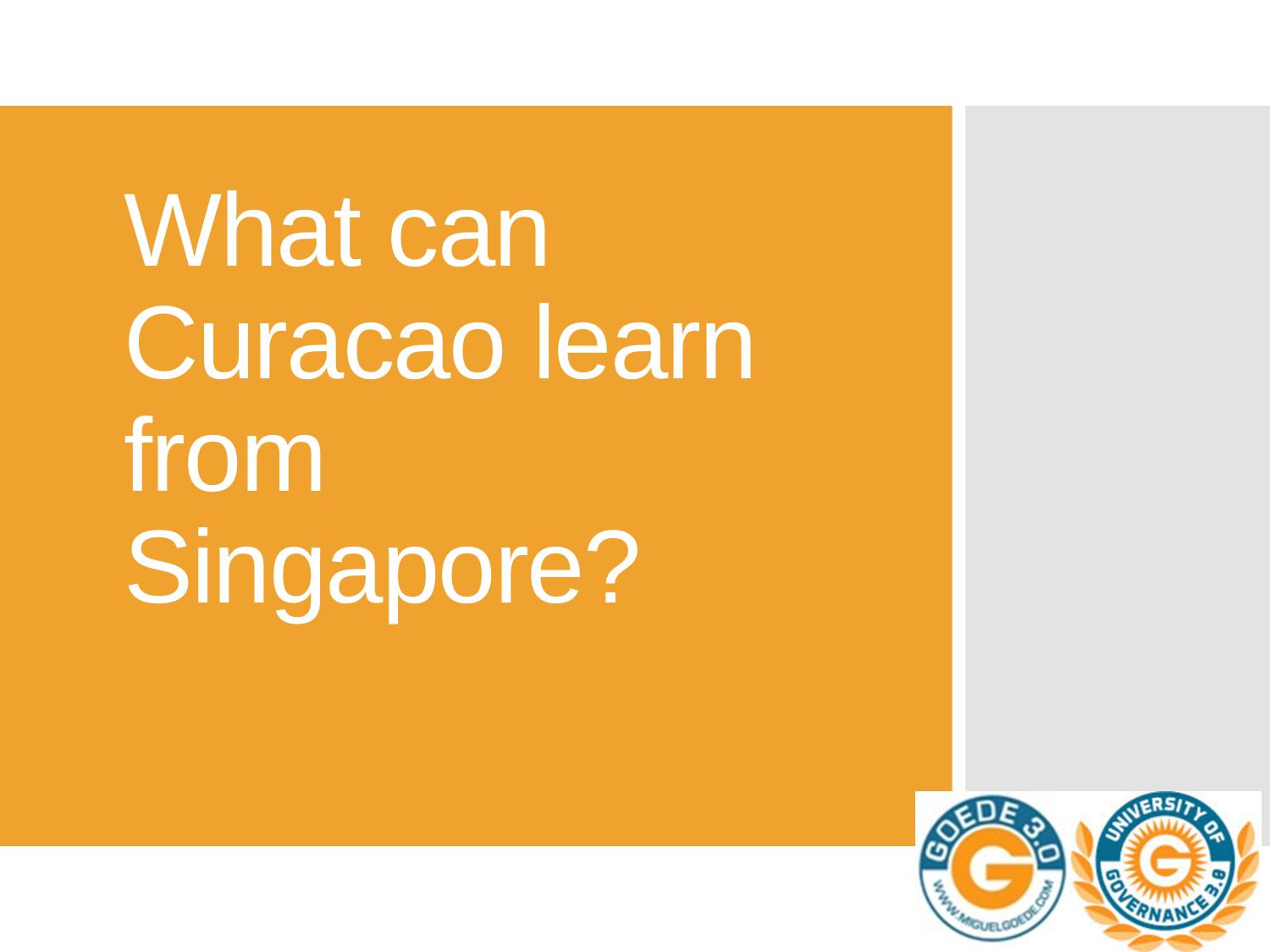

# What can Curacao learn from Singapore?